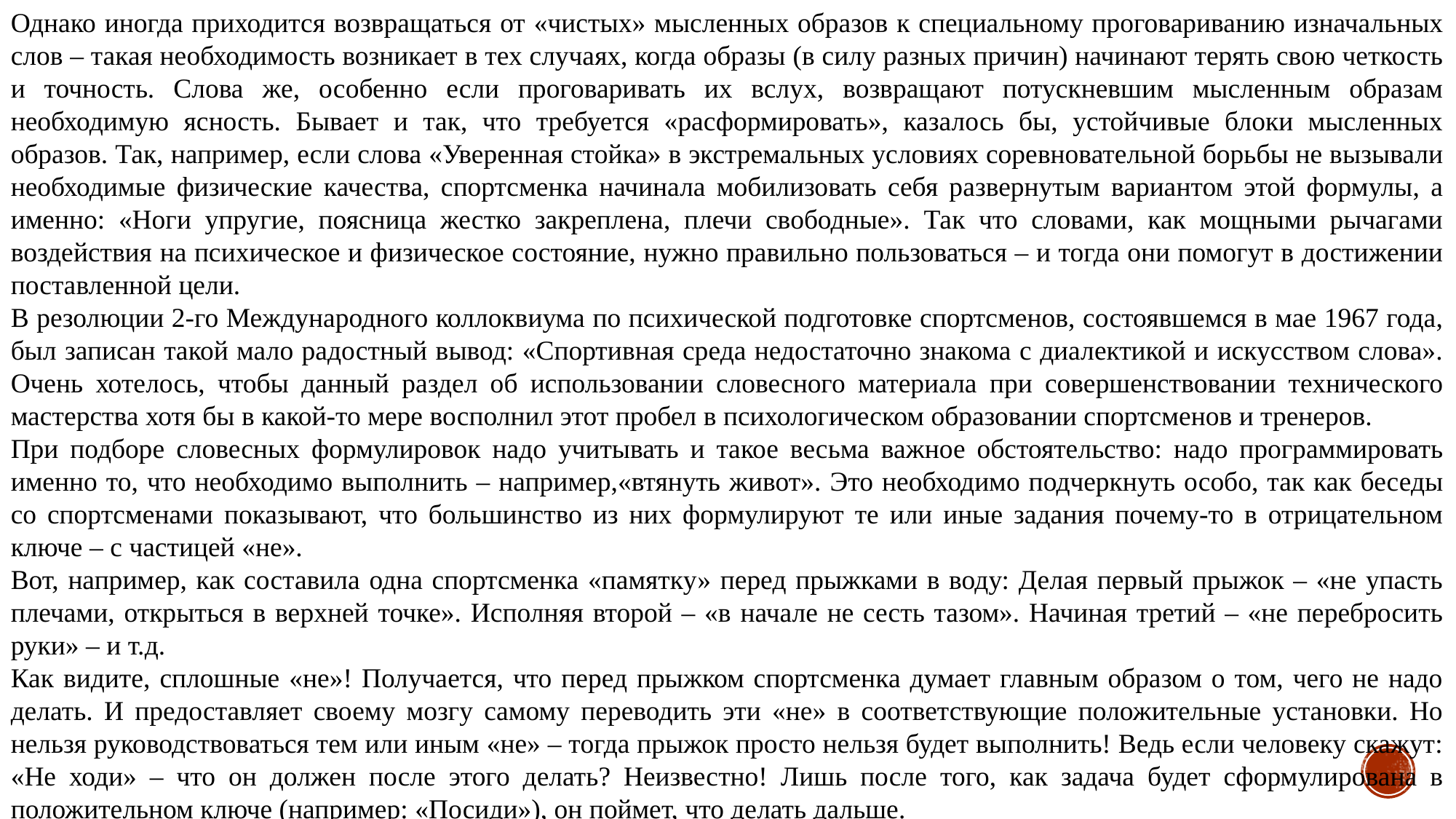

Однако иногда приходится возвращаться от «чистых» мысленных образов к специальному проговариванию изначальных слов – такая необходимость возникает в тех случаях, когда образы (в силу разных причин) начинают терять свою четкость и точность. Слова же, особенно если проговаривать их вслух, возвращают потускневшим мысленным образам необходимую ясность. Бывает и так, что требуется «расформировать», казалось бы, устойчивые блоки мысленных образов. Так, например, если слова «Уверенная стойка» в экстремальных условиях соревновательной борьбы не вызывали необходимые физические качества, спортсменка начинала мобилизовать себя развернутым вариантом этой формулы, а именно: «Ноги упругие, поясница жестко закреплена, плечи свободные». Так что словами, как мощными рычагами воздействия на психическое и физическое состояние, нужно правильно пользоваться – и тогда они помогут в достижении поставленной цели.
В резолюции 2-го Международного коллоквиума по психической подготовке спортсменов, состоявшемся в мае 1967 года, был записан такой мало радостный вывод: «Спортивная среда недостаточно знакома с диалектикой и искусством слова». Очень хотелось, чтобы данный раздел об использовании словесного материала при совершенствовании технического мастерства хотя бы в какой-то мере восполнил этот пробел в психологическом образовании спортсменов и тренеров.
При подборе словесных формулировок надо учитывать и такое весьма важное обстоятельство: надо программировать именно то, что необходимо выполнить – например,«втянуть живот». Это необходимо подчеркнуть особо, так как беседы со спортсменами показывают, что большинство из них формулируют те или иные задания почему-то в отрицательном ключе – с частицей «не».
Вот, например, как составила одна спортсменка «памятку» перед прыжками в воду: Делая первый прыжок – «не упасть плечами, открыться в верхней точке». Исполняя второй – «в начале не сесть тазом». Начиная третий – «не перебросить руки» – и т.д.
Как видите, сплошные «не»! Получается, что перед прыжком спортсменка думает главным образом о том, чего не надо делать. И предоставляет своему мозгу самому переводить эти «не» в соответствующие положительные установки. Но нельзя руководствоваться тем или иным «не» – тогда прыжок просто нельзя будет выполнить! Ведь если человеку скажут: «Не ходи» – что он должен после этого делать? Неизвестно! Лишь после того, как задача будет сформулирована в положительном ключе (например: «Посиди»), он поймет, что делать дальше.